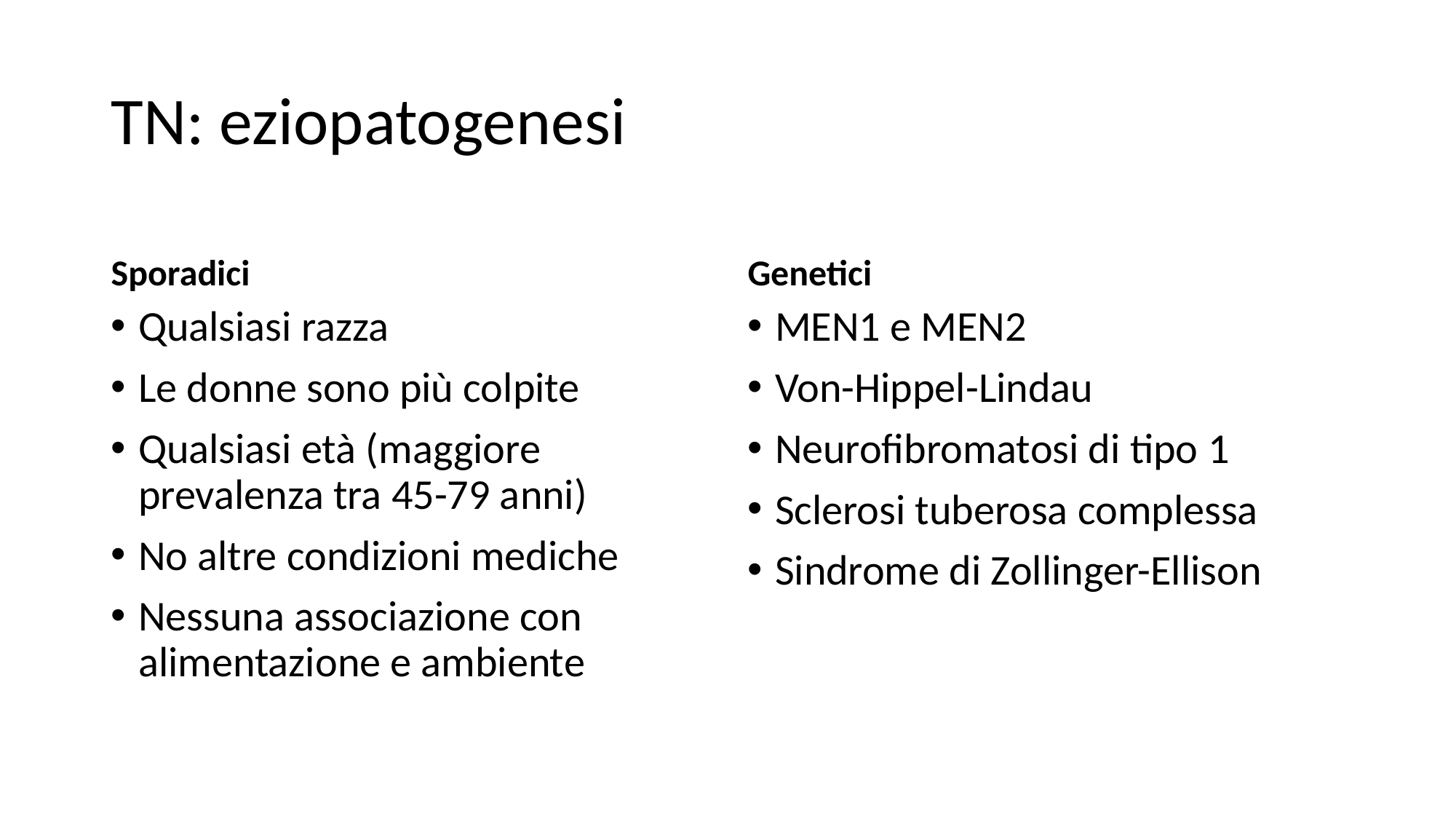

# TN: eziopatogenesi
Sporadici
Genetici
Qualsiasi razza
Le donne sono più colpite
Qualsiasi età (maggiore prevalenza tra 45-79 anni)
No altre condizioni mediche
Nessuna associazione con alimentazione e ambiente
MEN1 e MEN2
Von-Hippel-Lindau
Neurofibromatosi di tipo 1
Sclerosi tuberosa complessa
Sindrome di Zollinger-Ellison